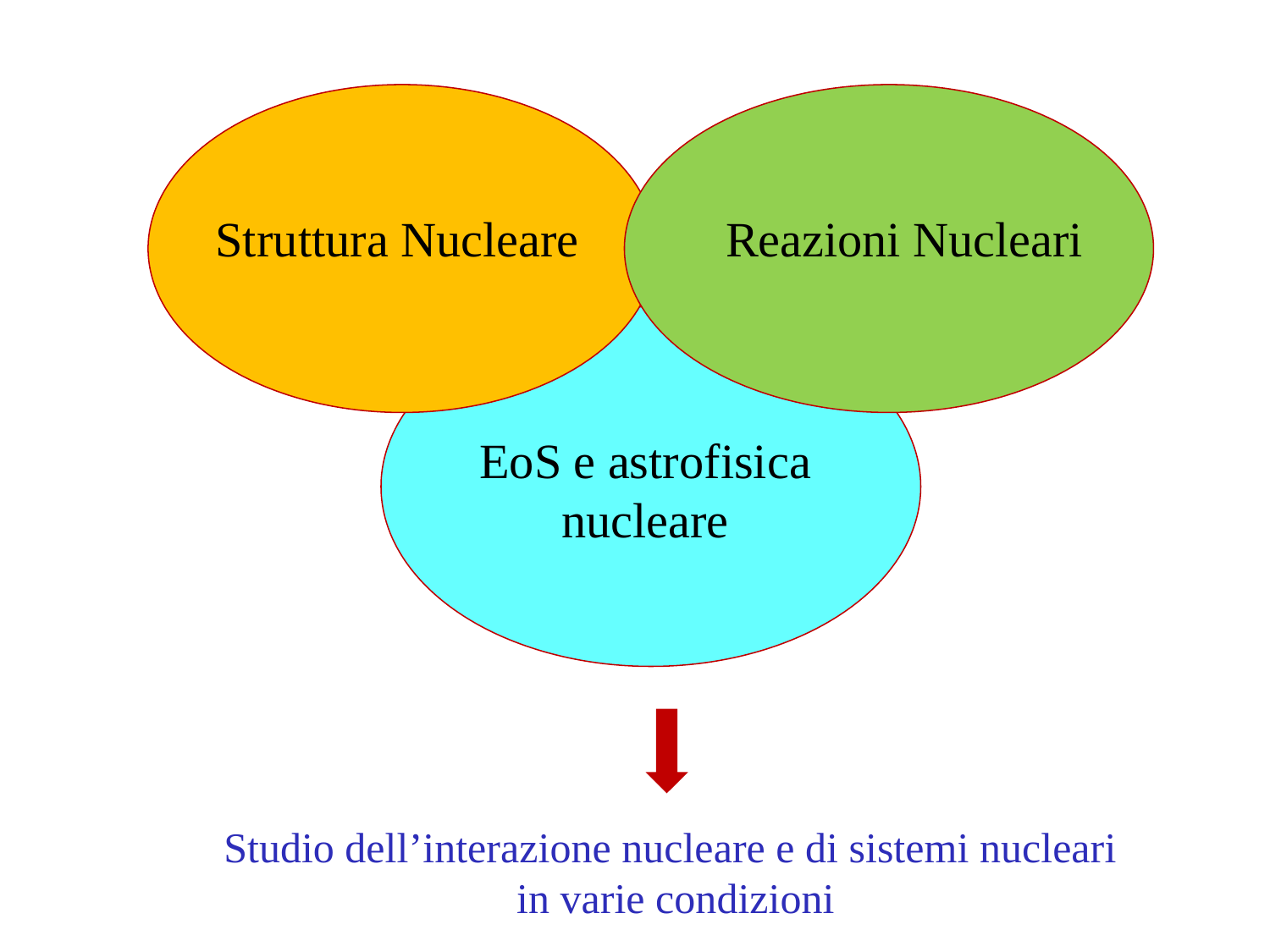

Struttura Nucleare
Reazioni Nucleari

EoS e astrofisica
nucleare

Studio dell’interazione nucleare e di sistemi nucleari
in varie condizioni